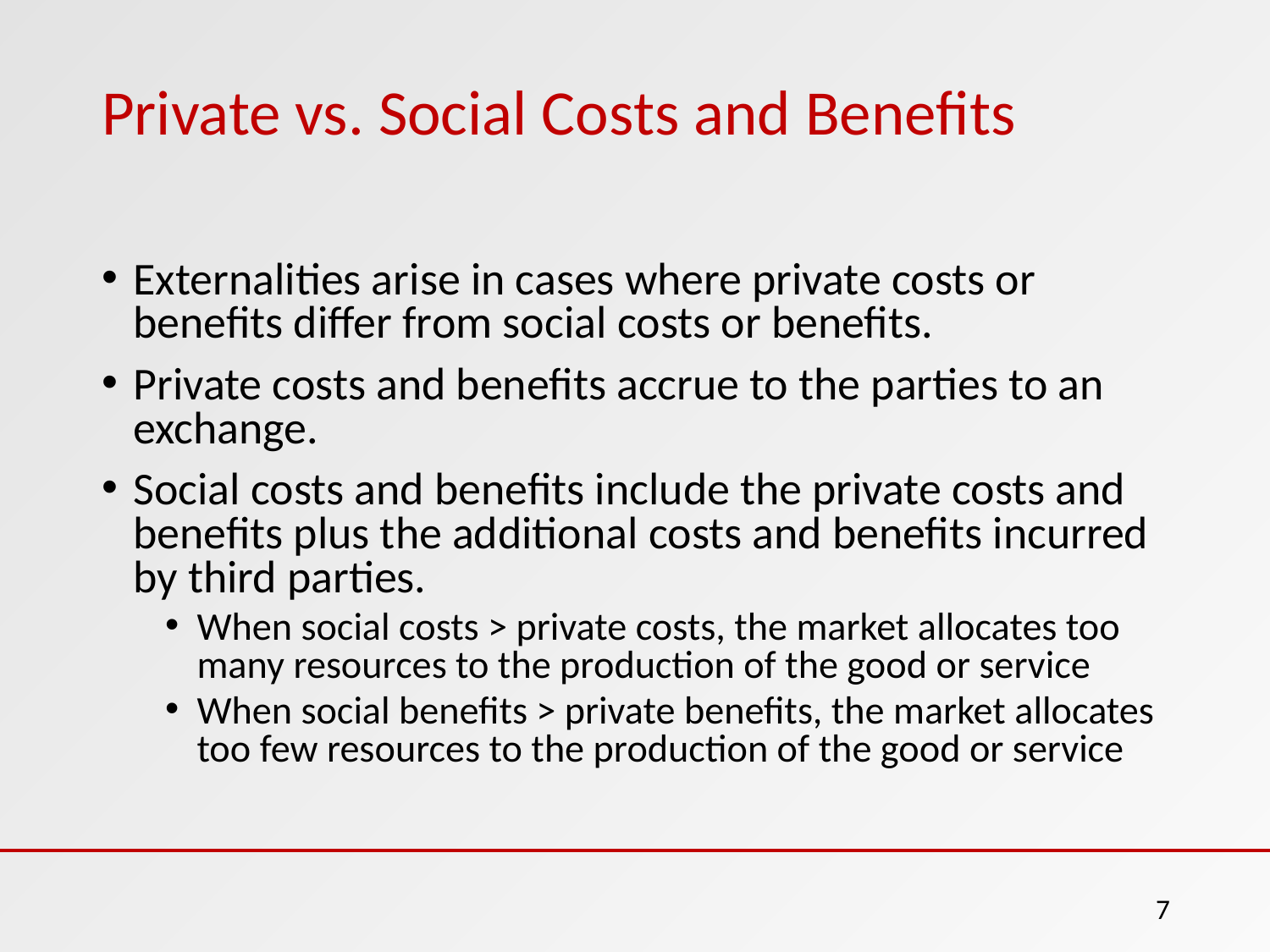

# Private vs. Social Costs and Benefits
Externalities arise in cases where private costs or  benefits differ from social costs or benefits.
Private costs and benefits accrue to the parties to an exchange.
Social costs and benefits include the private costs and benefits plus the additional costs and benefits incurred by third parties.
When social costs > private costs, the market allocates too many resources to the production of the good or service
When social benefits > private benefits, the market allocates too few resources to the production of the good or service
7